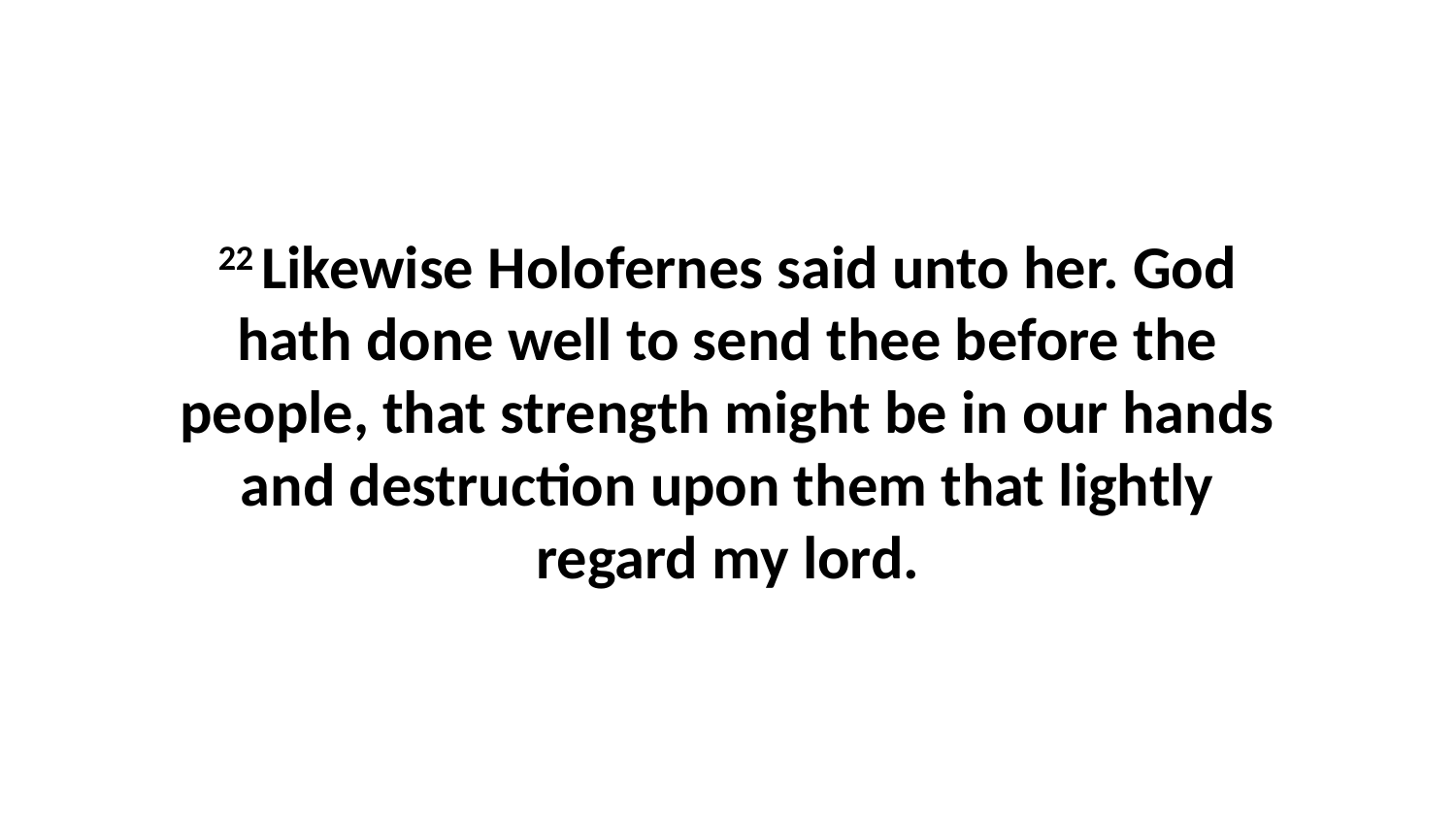

22 Likewise Holofernes said unto her. God hath done well to send thee before the people, that strength might be in our hands and destruction upon them that lightly regard my lord.